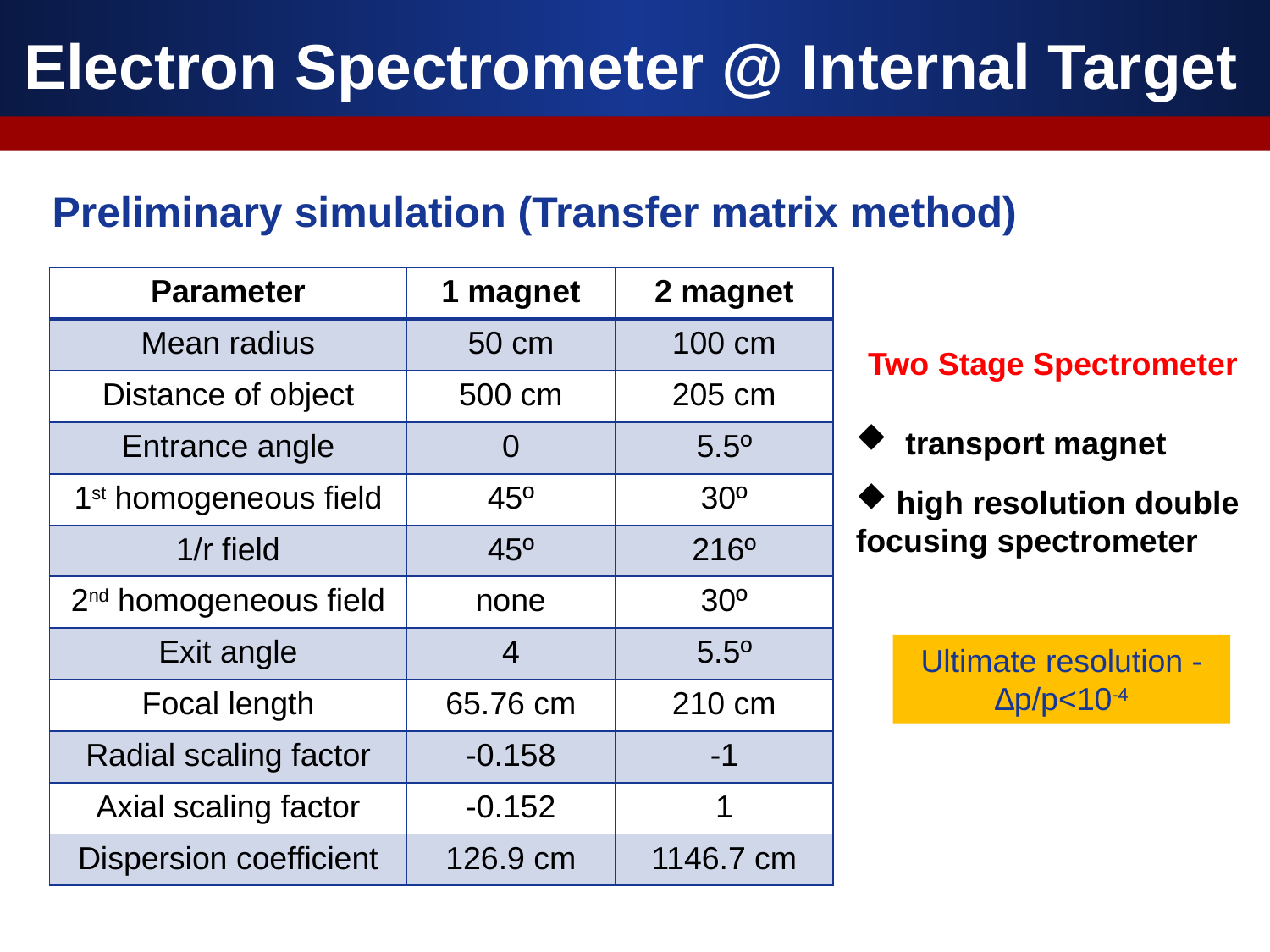

Electron Spectrometer @ Internal Target
Preliminary simulation (Transfer matrix method)
| Parameter | 1 magnet | 2 magnet |
| --- | --- | --- |
| Mean radius | 50 cm | 100 cm |
| Distance of object | 500 cm | 205 cm |
| Entrance angle | 0 | 5.5º |
| 1st homogeneous field | 45º | 30º |
| 1/r field | 45º | 216º |
| 2nd homogeneous field | none | 30º |
| Exit angle | 4 | 5.5º |
| Focal length | 65.76 cm | 210 cm |
| Radial scaling factor | -0.158 | -1 |
| Axial scaling factor | -0.152 | 1 |
| Dispersion coefficient | 126.9 cm | 1146.7 cm |
Two Stage Spectrometer
  transport magnet
 high resolution double focusing spectrometer

Ultimate resolution - ∆p/p<10-4